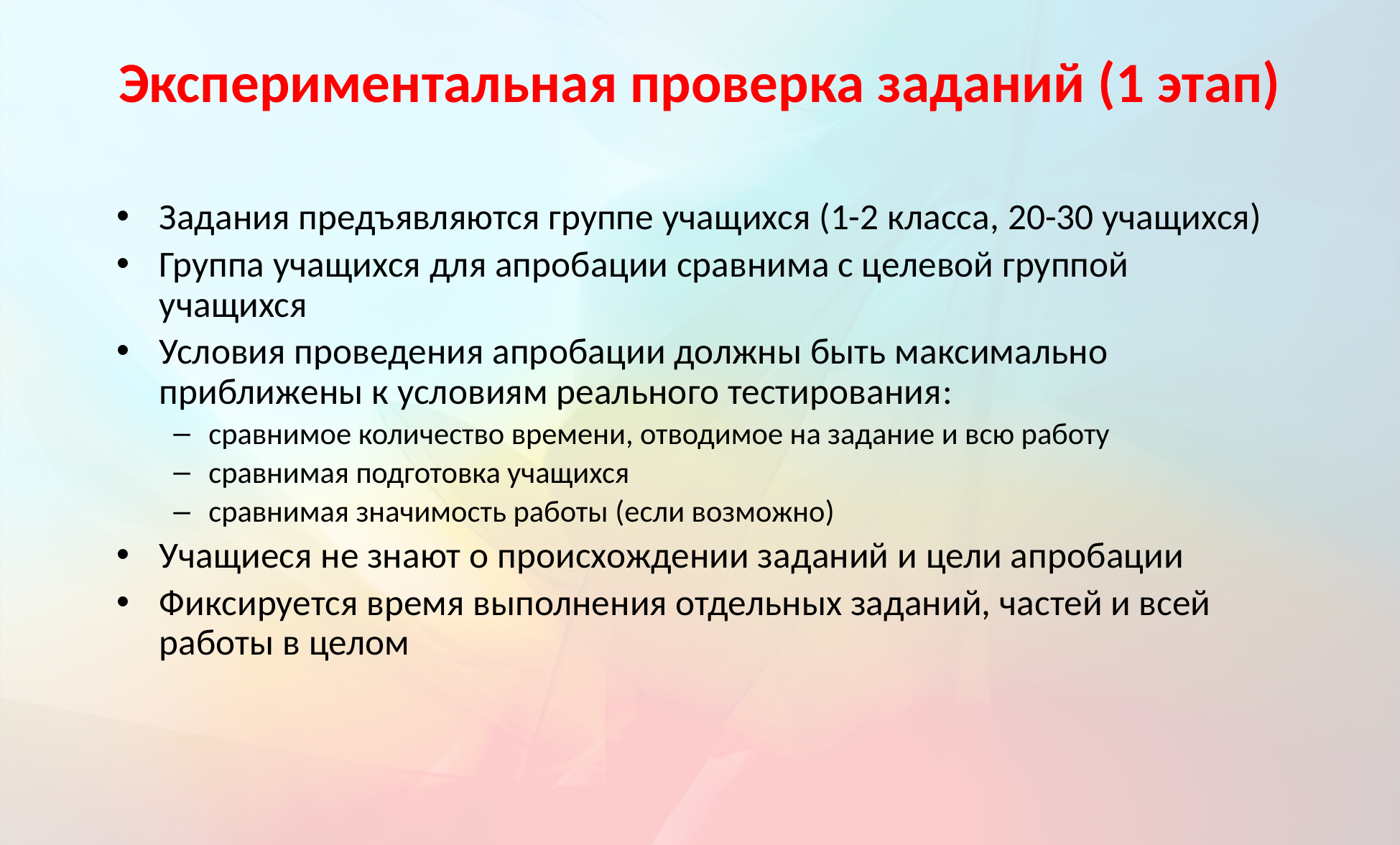

# Экспериментальная проверка заданий (1 этап)
Задания предъявляются группе учащихся (1-2 класса, 20-30 учащихся)
Группа учащихся для апробации сравнима с целевой группой учащихся
Условия проведения апробации должны быть максимально приближены к условиям реального тестирования:
сравнимое количество времени, отводимое на задание и всю работу
сравнимая подготовка учащихся
сравнимая значимость работы (если возможно)
Учащиеся не знают о происхождении заданий и цели апробации
Фиксируется время выполнения отдельных заданий, частей и всей работы в целом